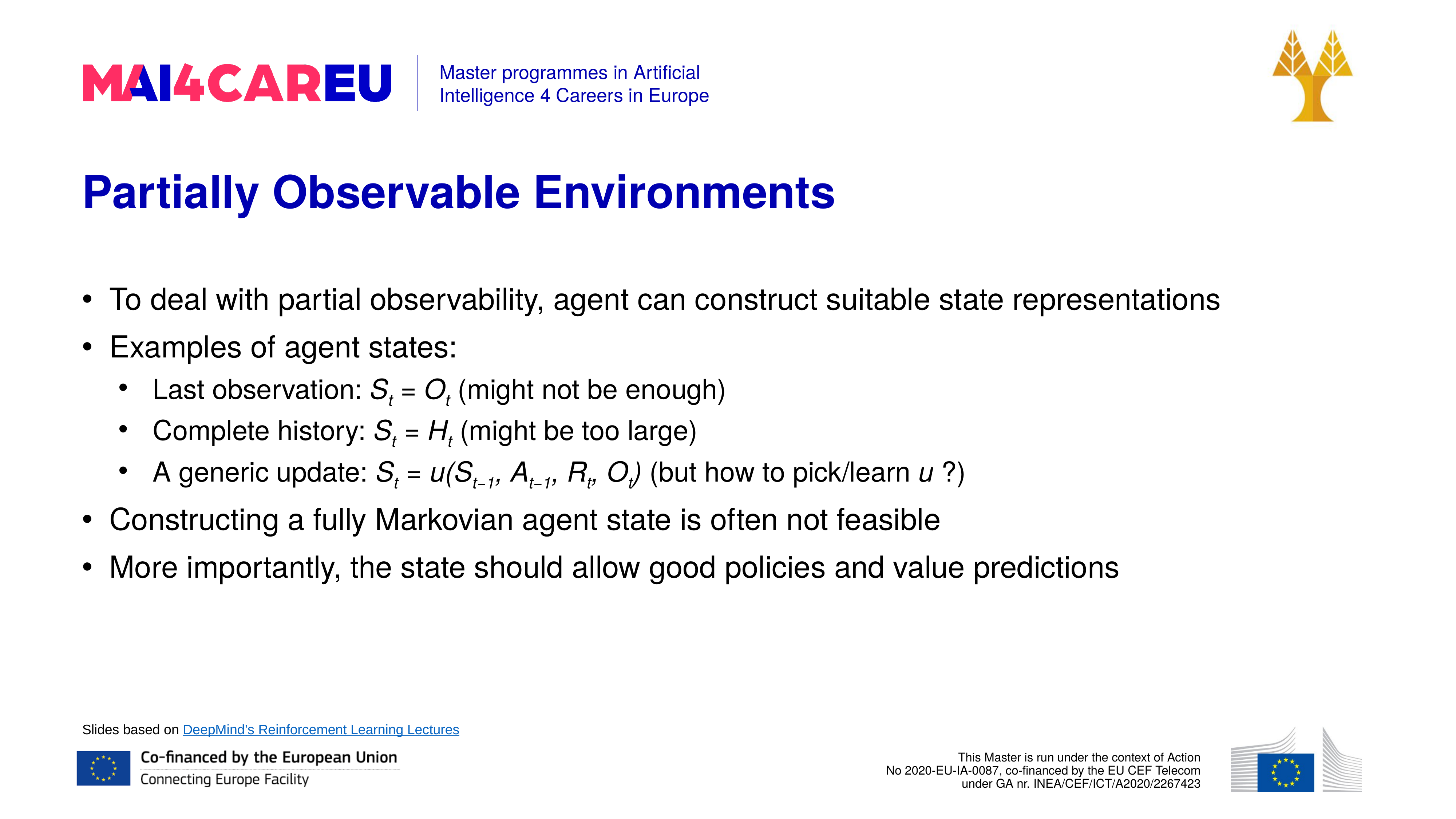

Partially Observable Environments
To deal with partial observability, agent can construct suitable state representations
Examples of agent states:
Last observation: St = Ot (might not be enough)
Complete history: St = Ht (might be too large)
A generic update: St = u(St−1, At−1, Rt, Ot) (but how to pick/learn u ?)
Constructing a fully Markovian agent state is often not feasible
More importantly, the state should allow good policies and value predictions
Slides based on DeepMind’s Reinforcement Learning Lectures